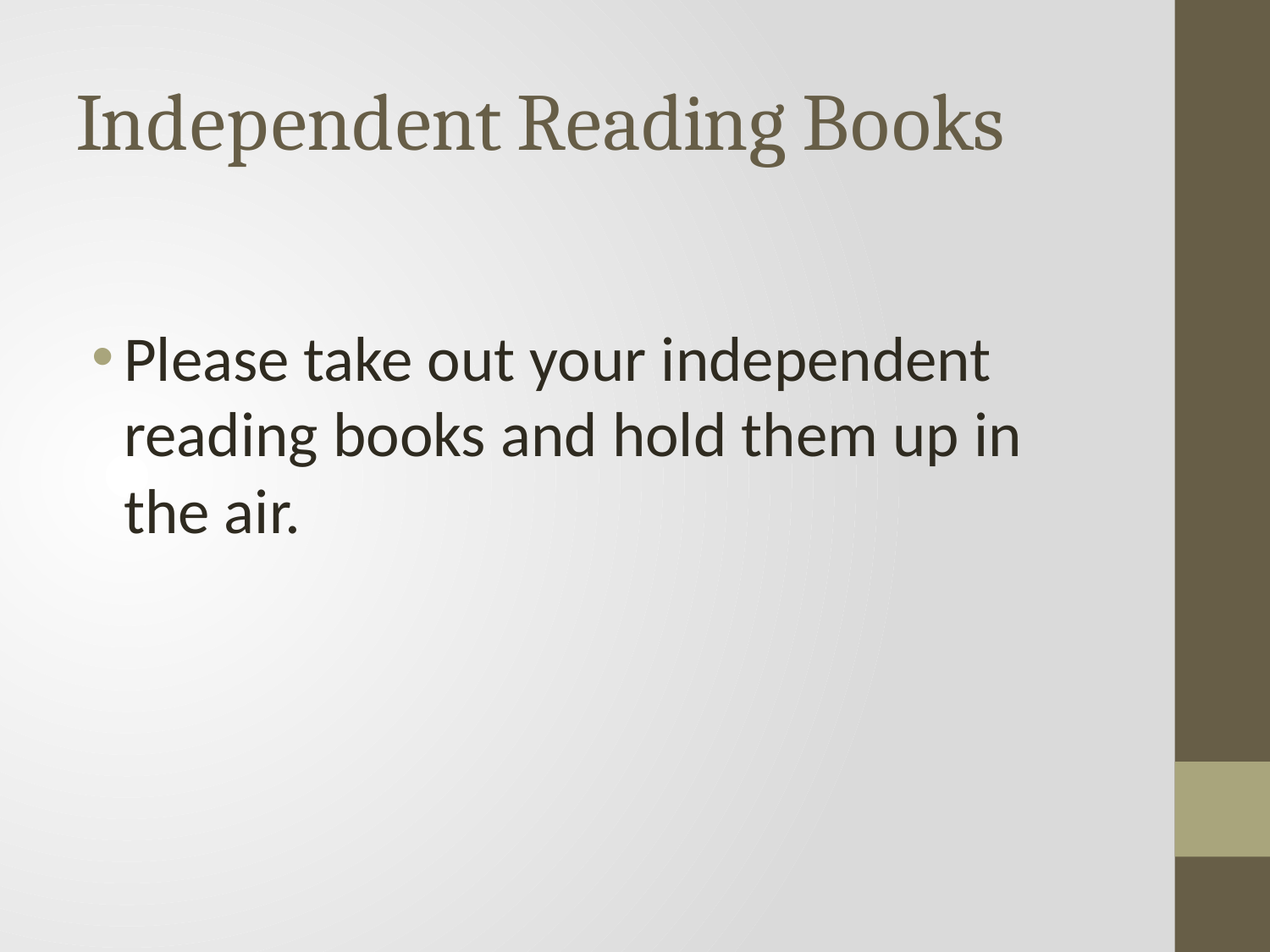

# Independent Reading Books

Please take out your independent reading books and hold them up in the air.